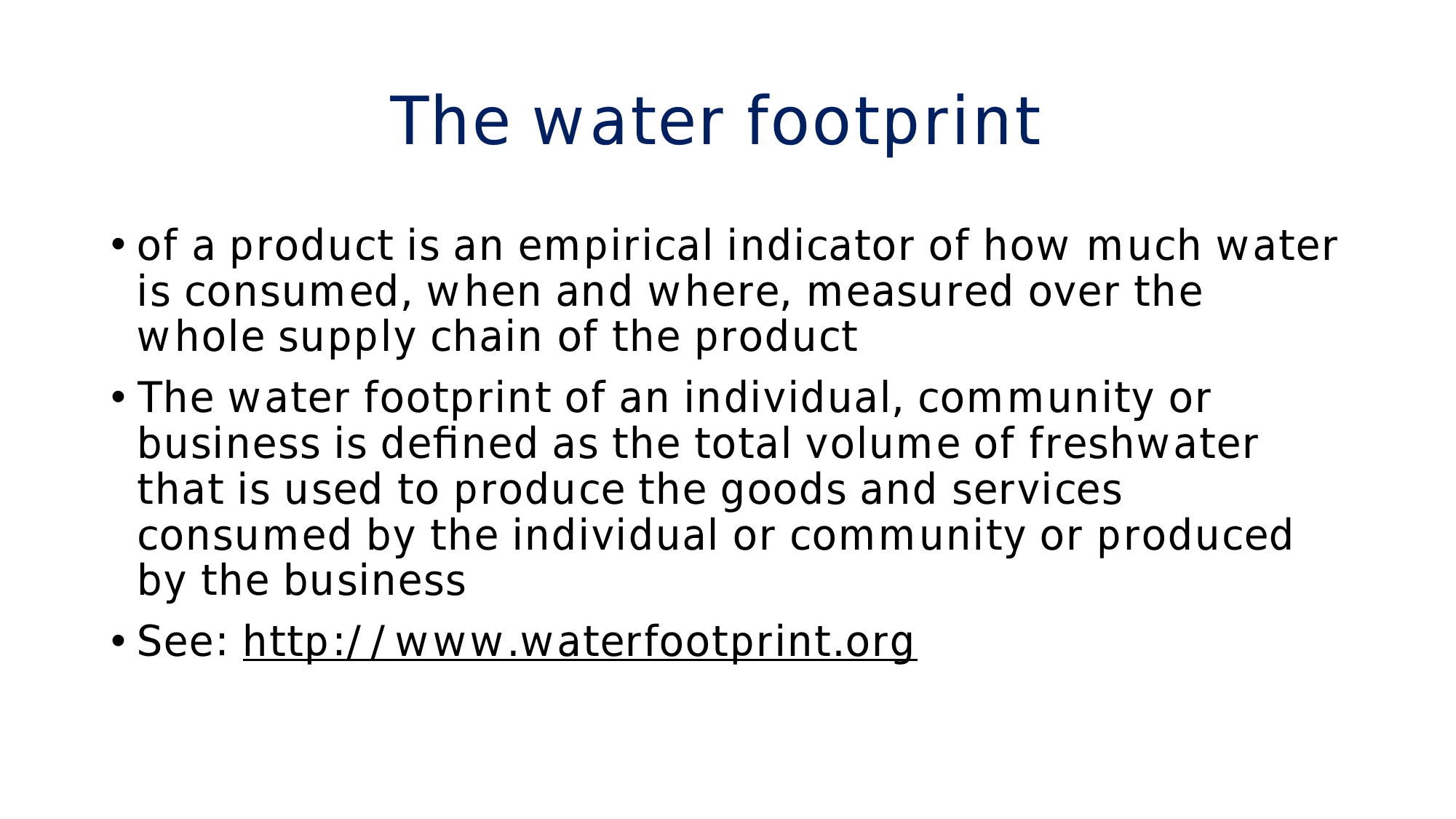

# The water footprint
of a product is an empirical indicator of how much water is consumed, when and where, measured over the whole supply chain of the product
The water footprint of an individual, community or business is defined as the total volume of freshwater that is used to produce the goods and services consumed by the individual or community or produced by the business
See: http://www.waterfootprint.org